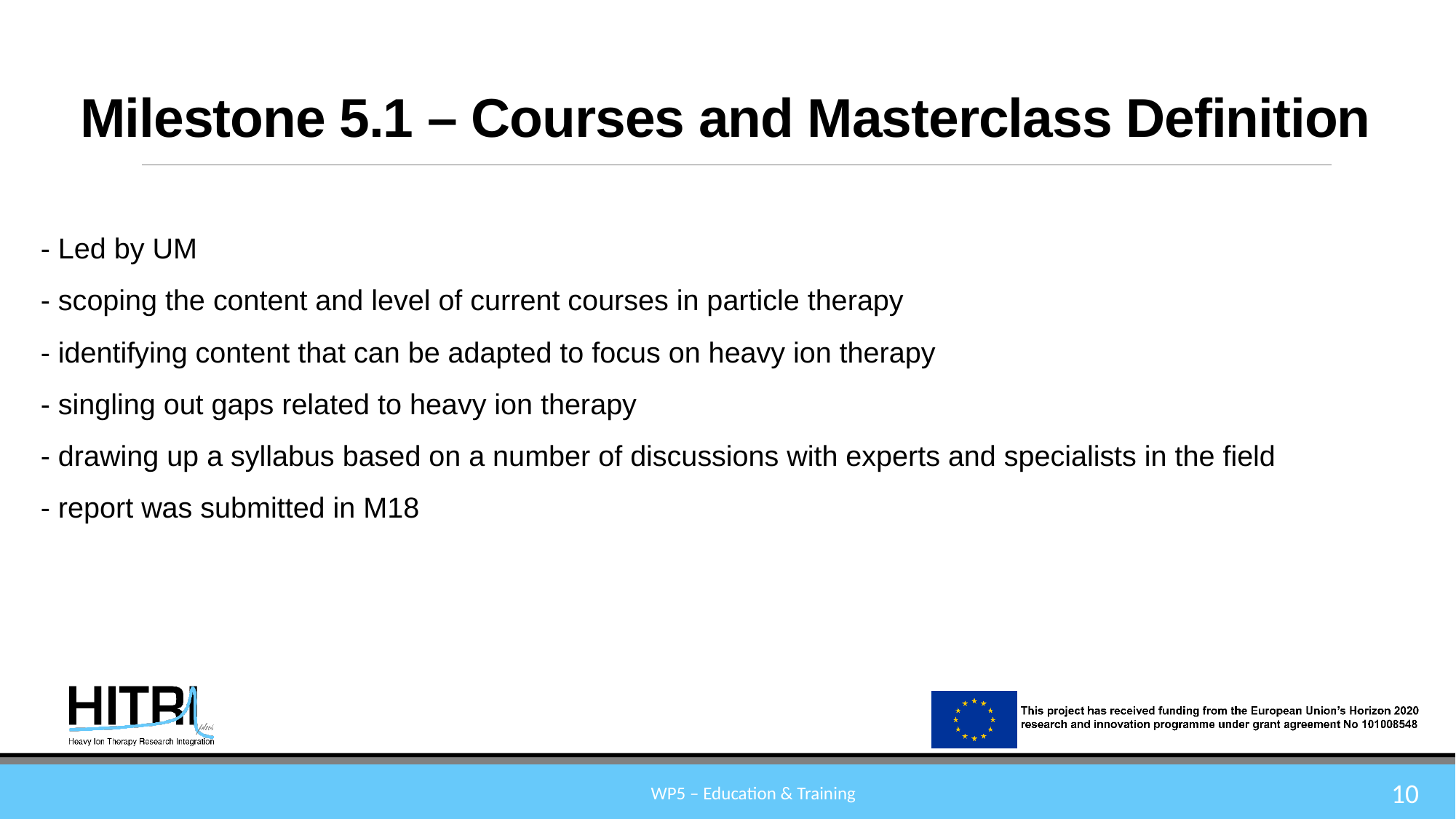

# Milestone 5.1 – Courses and Masterclass Definition
- Led by UM
- scoping the content and level of current courses in particle therapy
- identifying content that can be adapted to focus on heavy ion therapy
- singling out gaps related to heavy ion therapy
- drawing up a syllabus based on a number of discussions with experts and specialists in the field
- report was submitted in M18

10
WP5 – Education & Training